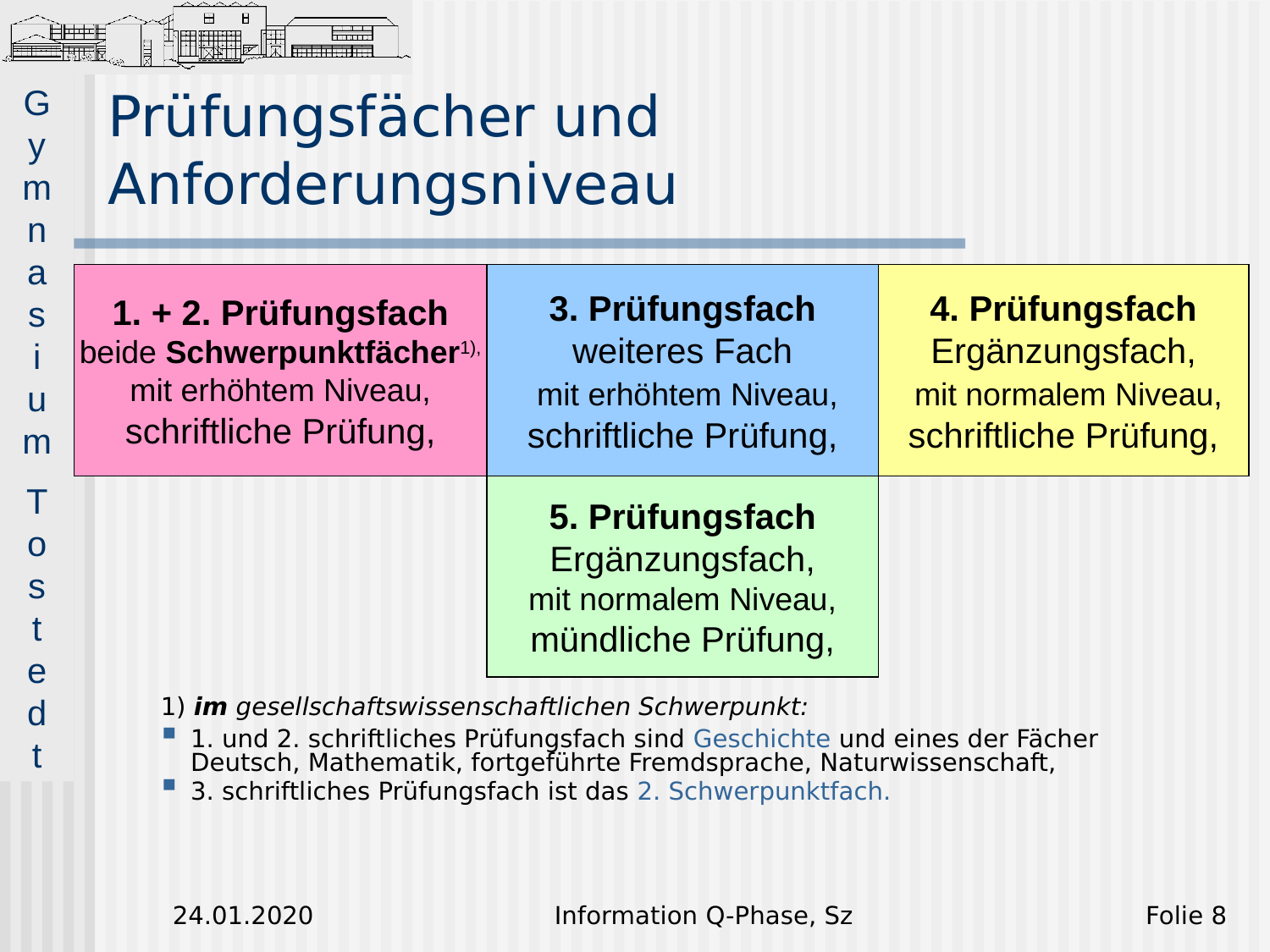

# Prüfungsfächer und Anforderungsniveau
1. + 2. Prüfungsfach
beide Schwerpunktfächer1),
mit erhöhtem Niveau,
schriftliche Prüfung,
3. Prüfungsfach
weiteres Fach
 mit erhöhtem Niveau,
schriftliche Prüfung,
4. Prüfungsfach
Ergänzungsfach,
 mit normalem Niveau,
schriftliche Prüfung,
5. Prüfungsfach
Ergänzungsfach,
mit normalem Niveau,
mündliche Prüfung,
1) im gesellschaftswissenschaftlichen Schwerpunkt:
1. und 2. schriftliches Prüfungsfach sind Geschichte und eines der Fächer Deutsch, Mathematik, fortgeführte Fremdsprache, Naturwissenschaft,
3. schriftliches Prüfungsfach ist das 2. Schwerpunktfach.
24.01.2020
Information Q-Phase, Sz
Folie 8